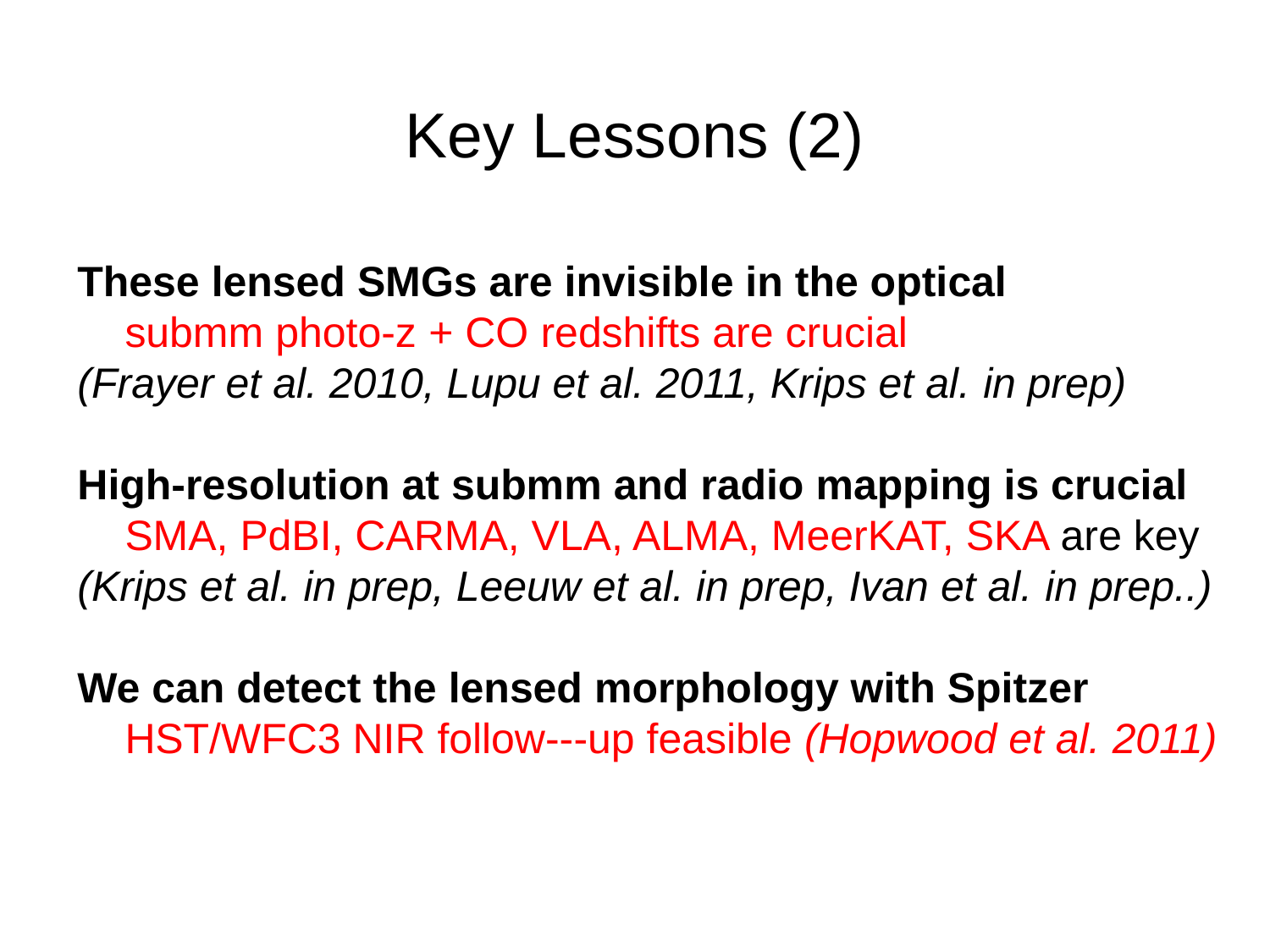

# Key Lessons (2)

These lensed SMGs are invisible in the optical
    submm photo-z + CO redshifts are crucial
(Frayer et al. 2010, Lupu et al. 2011, Krips et al. in prep)

High-resolution at submm and radio mapping is crucial
    SMA, PdBI, CARMA, VLA, ALMA, MeerKAT, SKA are key
(Krips et al. in prep, Leeuw et al. in prep, Ivan et al. in prep..)

We can detect the lensed morphology with Spitzer
    HST/WFC3 NIR follow--‐up feasible (Hopwood et al. 2011)